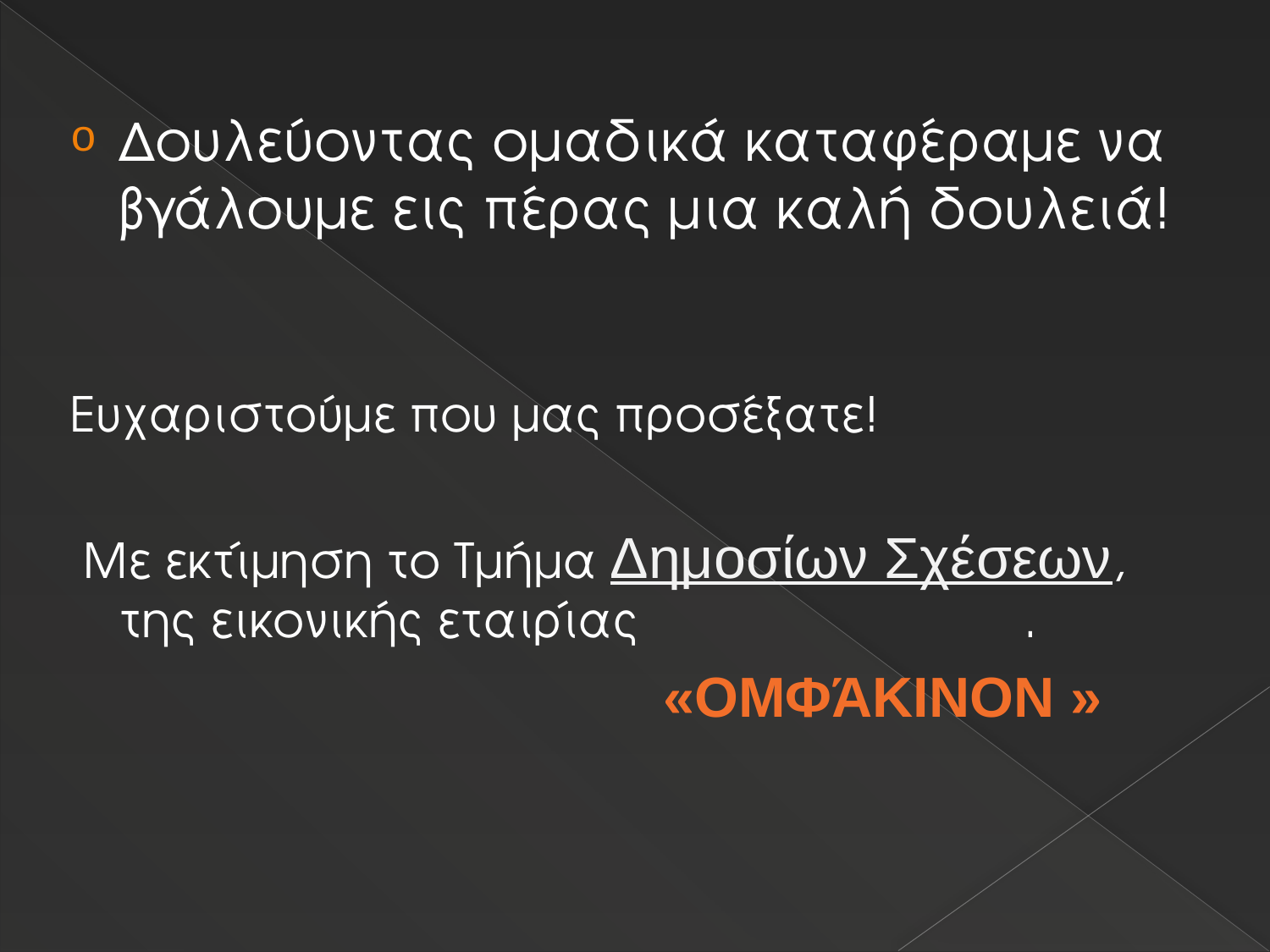

Δουλεύοντας ομαδικά καταφέραμε να βγάλουμε εις πέρας μια καλή δουλειά!

Ευχαριστούμε που μας προσέξατε!

 Με εκτίμηση το Τμήμα Δημοσίων Σχέσεων, της εικονικής εταιρίας                             .
«Ομφάκινον »